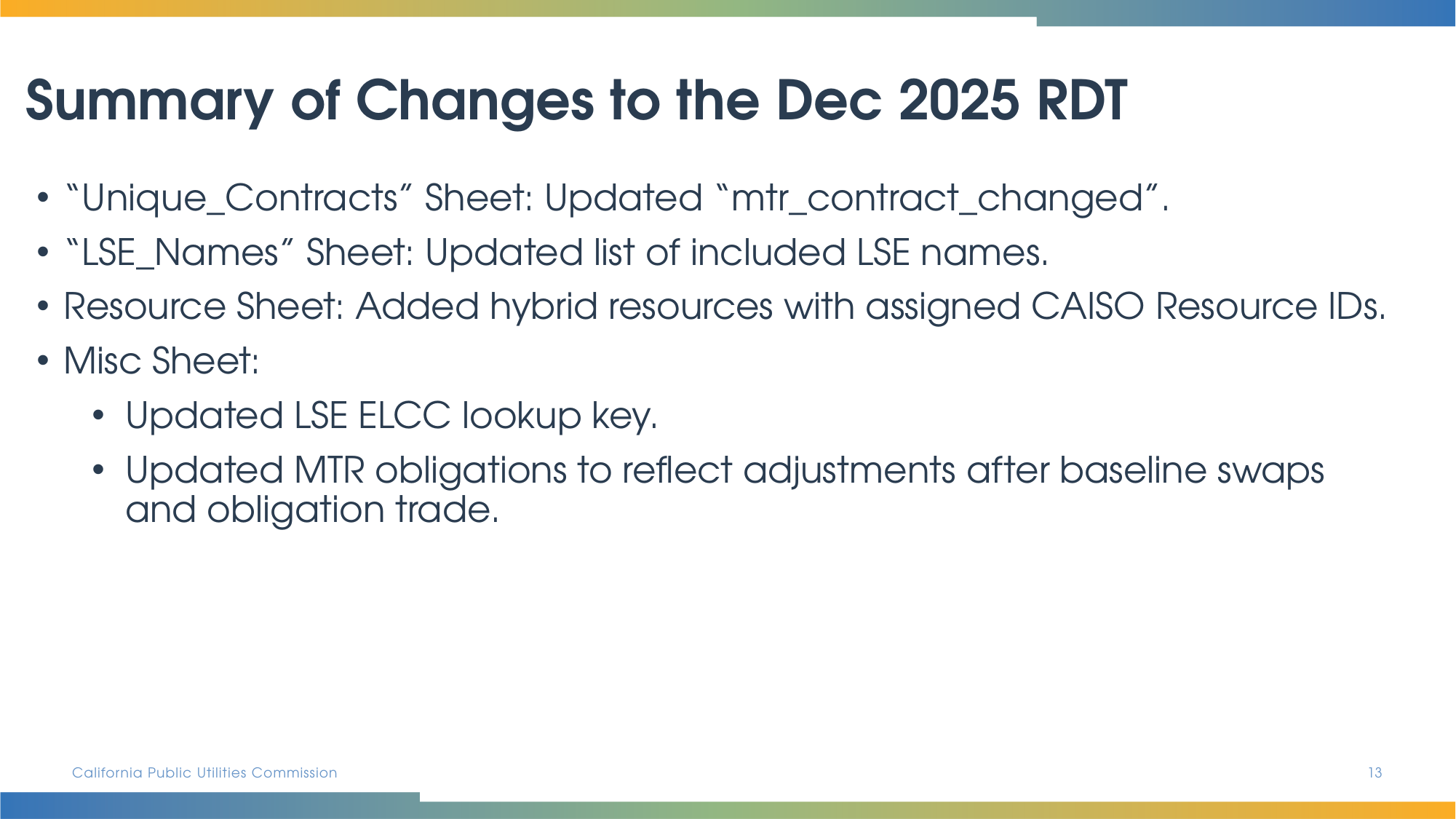

Summary of Changes to the Dec 2025 RDT
“Unique_Contracts” Sheet: Updated “mtr_contract_changed”.
“LSE_Names” Sheet: Updated list of included LSE names.
Resource Sheet: Added hybrid resources with assigned CAISO Resource IDs.
Misc Sheet:
Updated LSE ELCC lookup key.
Updated MTR obligations to reflect adjustments after baseline swaps and obligation trade.

13